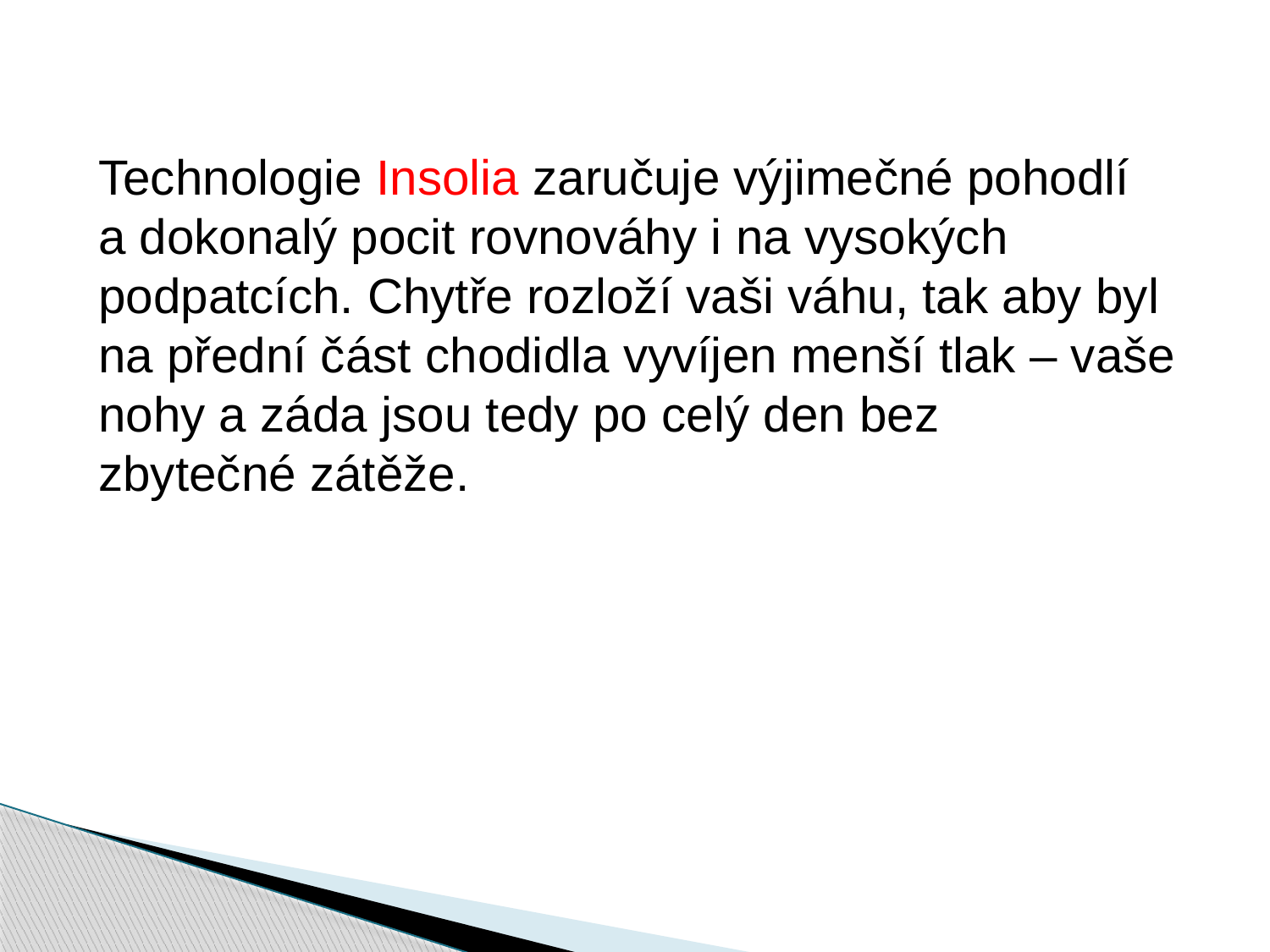

Technologie Insolia zaručuje výjimečné pohodlí
a dokonalý pocit rovnováhy i na vysokých
podpatcích. Chytře rozloží vaši váhu, tak aby byl
na přední část chodidla vyvíjen menší tlak – vaše
nohy a záda jsou tedy po celý den bez
zbytečné zátěže.